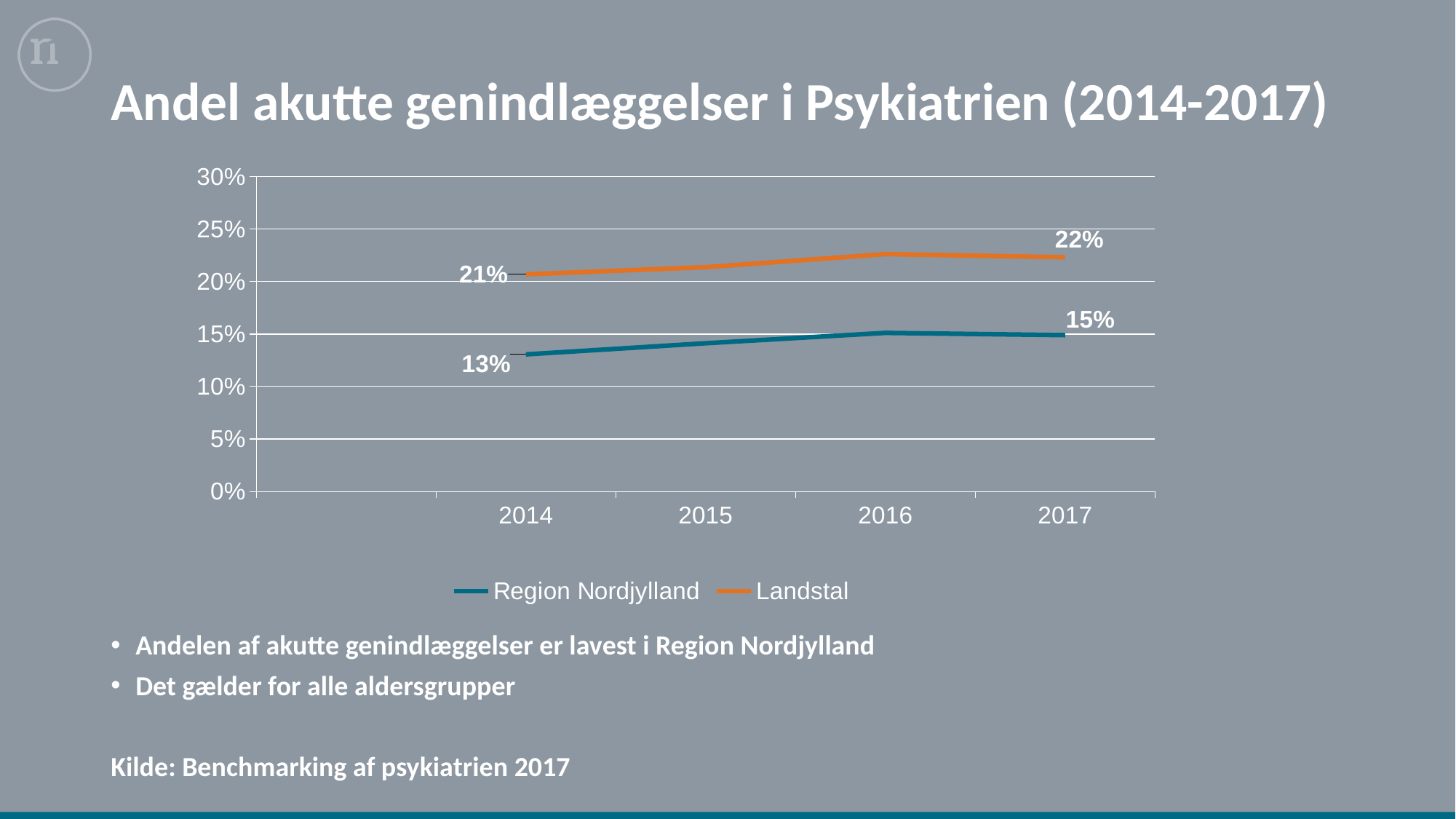

# Andel akutte genindlæggelser i Psykiatrien (2014-2017)

### Chart

| Category | Region Nordjylland | Landstal |
|---|---|---|
|  | None | None |
| 2014 | 0.1307 | 0.207 |
| 2015 | 0.1413 | 0.2138 |
| 2016 | 0.1512 | 0.2263 |
| 2017 | 0.149 | 0.2233 |

Andelen af akutte genindlæggelser er lavest i Region Nordjylland
Det gælder for alle aldersgrupper

Kilde: Benchmarking af psykiatrien 2017